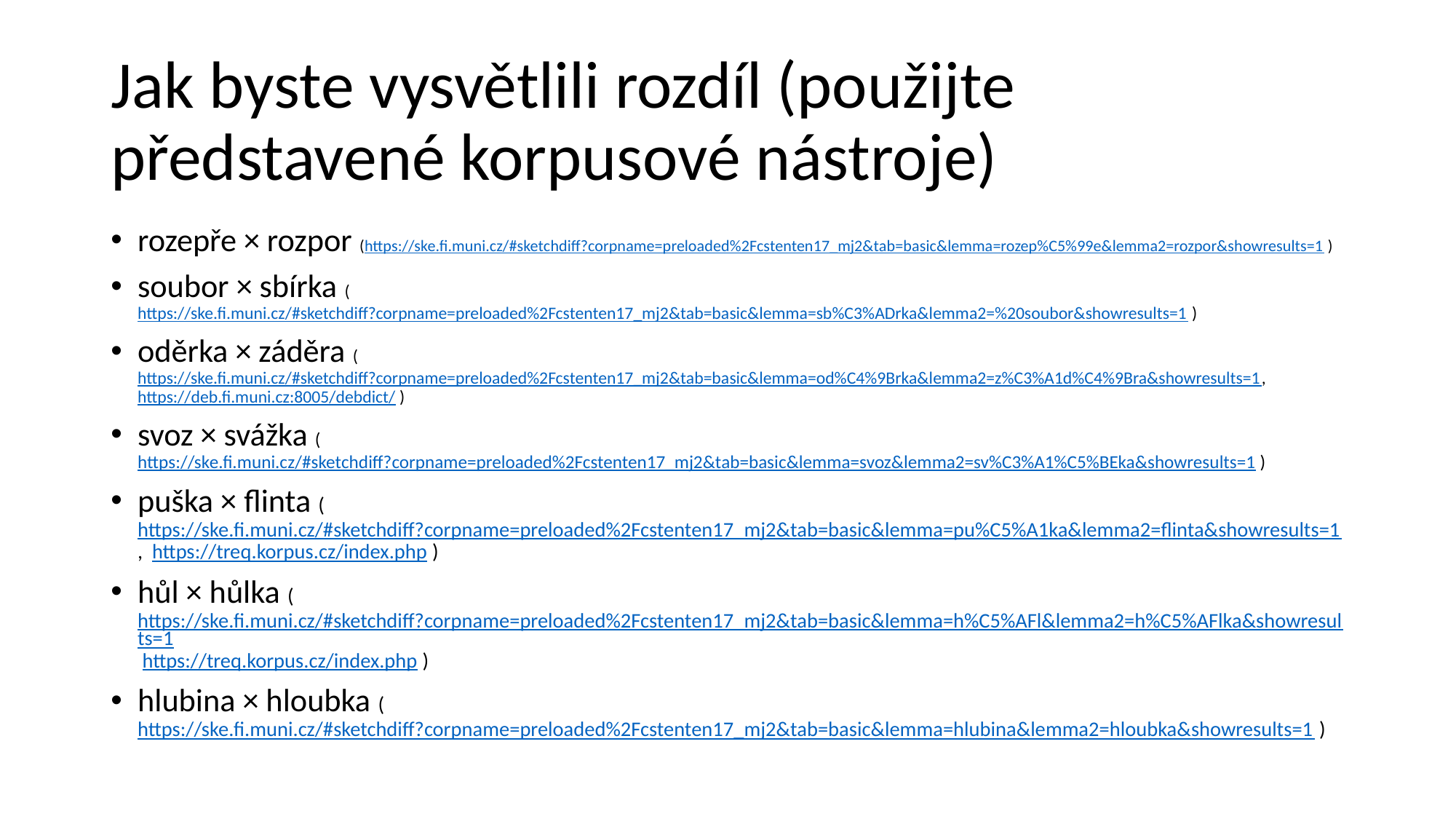

# Jak byste vysvětlili rozdíl (použijte představené korpusové nástroje)
rozepře × rozpor (https://ske.fi.muni.cz/#sketchdiff?corpname=preloaded%2Fcstenten17_mj2&tab=basic&lemma=rozep%C5%99e&lemma2=rozpor&showresults=1 )
soubor × sbírka (https://ske.fi.muni.cz/#sketchdiff?corpname=preloaded%2Fcstenten17_mj2&tab=basic&lemma=sb%C3%ADrka&lemma2=%20soubor&showresults=1 )
oděrka × záděra (https://ske.fi.muni.cz/#sketchdiff?corpname=preloaded%2Fcstenten17_mj2&tab=basic&lemma=od%C4%9Brka&lemma2=z%C3%A1d%C4%9Bra&showresults=1, https://deb.fi.muni.cz:8005/debdict/ )
svoz × svážka (https://ske.fi.muni.cz/#sketchdiff?corpname=preloaded%2Fcstenten17_mj2&tab=basic&lemma=svoz&lemma2=sv%C3%A1%C5%BEka&showresults=1 )
puška × flinta (https://ske.fi.muni.cz/#sketchdiff?corpname=preloaded%2Fcstenten17_mj2&tab=basic&lemma=pu%C5%A1ka&lemma2=flinta&showresults=1,  https://treq.korpus.cz/index.php )
hůl × hůlka (https://ske.fi.muni.cz/#sketchdiff?corpname=preloaded%2Fcstenten17_mj2&tab=basic&lemma=h%C5%AFl&lemma2=h%C5%AFlka&showresults=1 https://treq.korpus.cz/index.php )
hlubina × hloubka (https://ske.fi.muni.cz/#sketchdiff?corpname=preloaded%2Fcstenten17_mj2&tab=basic&lemma=hlubina&lemma2=hloubka&showresults=1 )